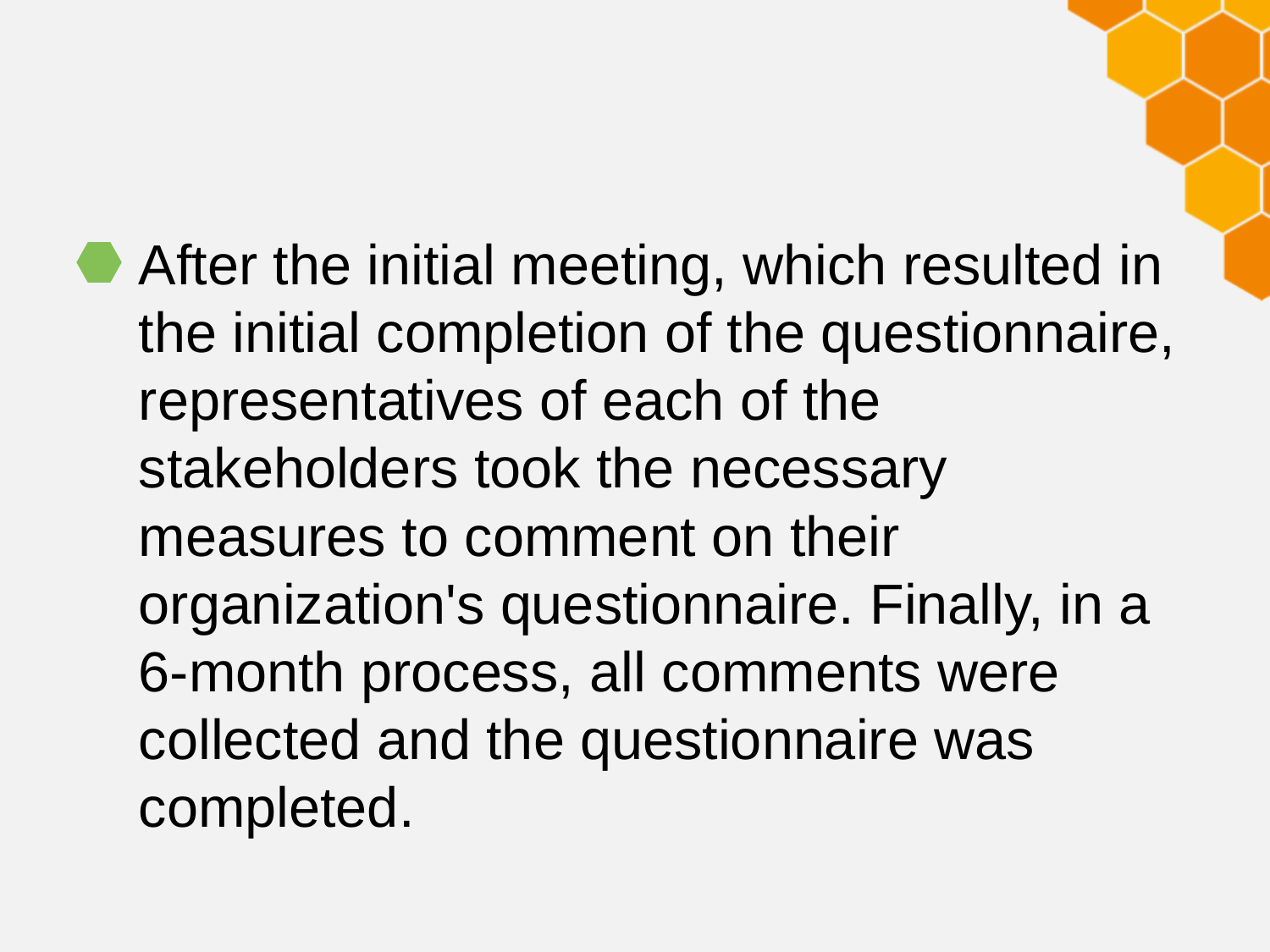

#
After the initial meeting, which resulted in the initial completion of the questionnaire, representatives of each of the stakeholders took the necessary measures to comment on their organization's questionnaire. Finally, in a 6-month process, all comments were collected and the questionnaire was completed.